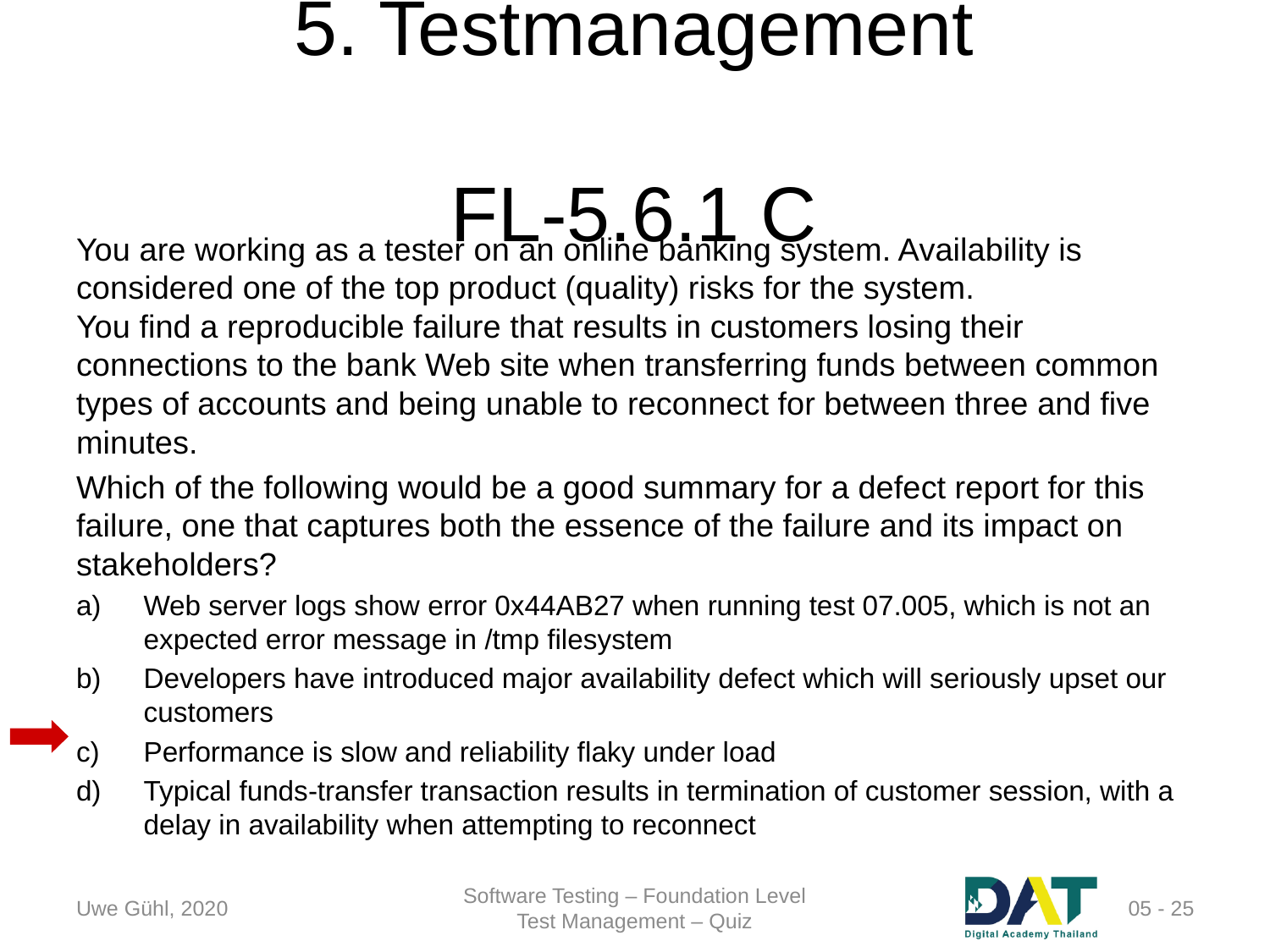

# 5. Testmanagement	FL-5.6.1 C
You are working as a tester on an online banking system. Availability is considered one of the top product (quality) risks for the system.
You find a reproducible failure that results in customers losing their connections to the bank Web site when transferring funds between common types of accounts and being unable to reconnect for between three and five minutes.
Which of the following would be a good summary for a defect report for this failure, one that captures both the essence of the failure and its impact on stakeholders?
Web server logs show error 0x44AB27 when running test 07.005, which is not an expected error message in /tmp filesystem
Developers have introduced major availability defect which will seriously upset our customers
Performance is slow and reliability flaky under load
Typical funds-transfer transaction results in termination of customer session, with a delay in availability when attempting to reconnect

Uwe Gühl, 2020
Software Testing – Foundation Level
Test Management – Quiz
 05 - 25